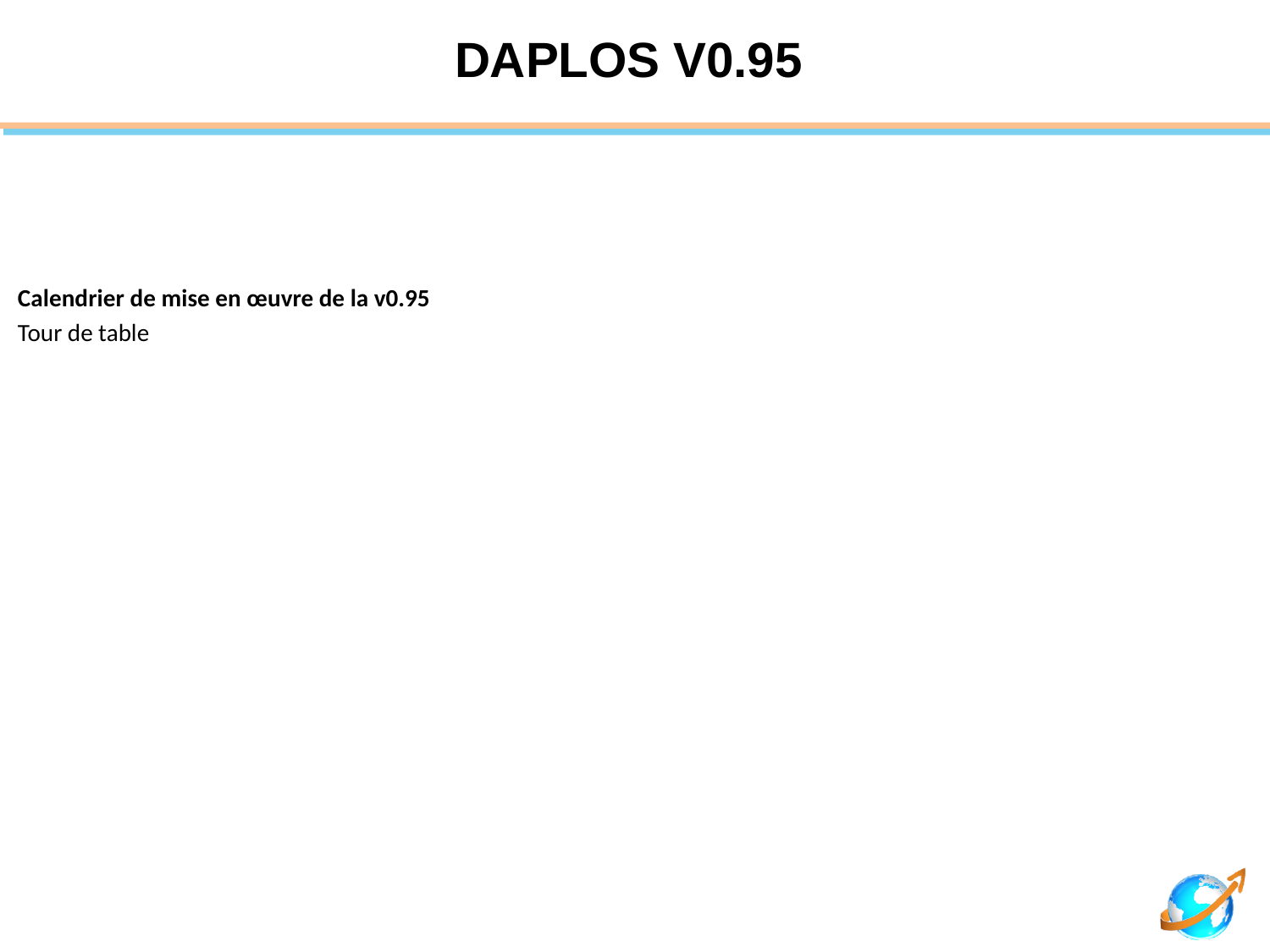

# DAPLOS V0.95

Calendrier de mise en œuvre de la v0.95
Tour de table